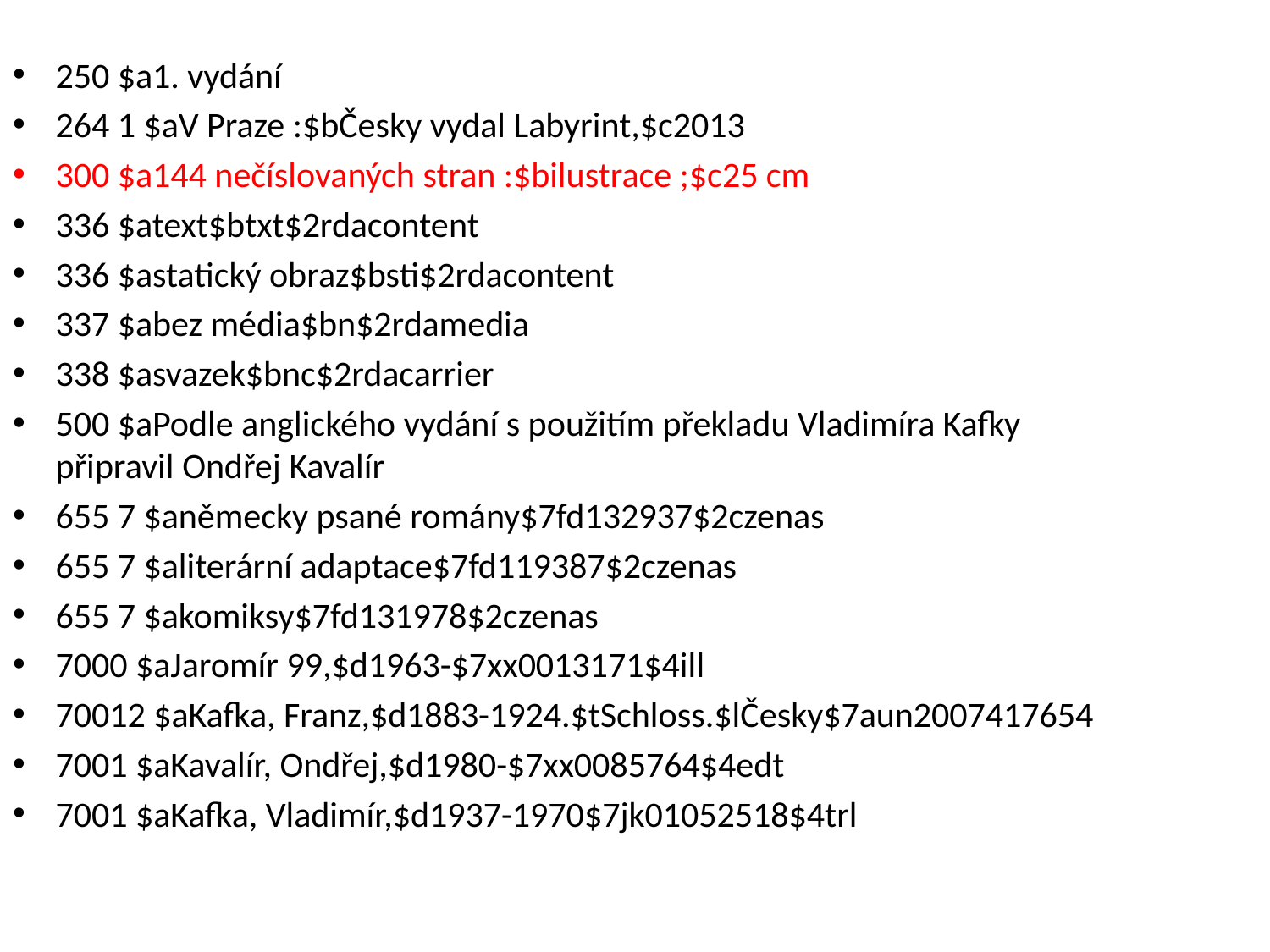

250 $a1. vydání
264 1 $aV Praze :$bČesky vydal Labyrint,$c2013
300 $a144 nečíslovaných stran :$bilustrace ;$c25 cm
336 $atext$btxt$2rdacontent
336 $astatický obraz$bsti$2rdacontent
337 $abez média$bn$2rdamedia
338 $asvazek$bnc$2rdacarrier
500 $aPodle anglického vydání s použitím překladu Vladimíra Kafky připravil Ondřej Kavalír
655 7 $aněmecky psané romány$7fd132937$2czenas
655 7 $aliterární adaptace$7fd119387$2czenas
655 7 $akomiksy$7fd131978$2czenas
7000 $aJaromír 99,$d1963-$7xx0013171$4ill
70012 $aKafka, Franz,$d1883-1924.$tSchloss.$lČesky$7aun2007417654
7001 $aKavalír, Ondřej,$d1980-$7xx0085764$4edt
7001 $aKafka, Vladimír,$d1937-1970$7jk01052518$4trl